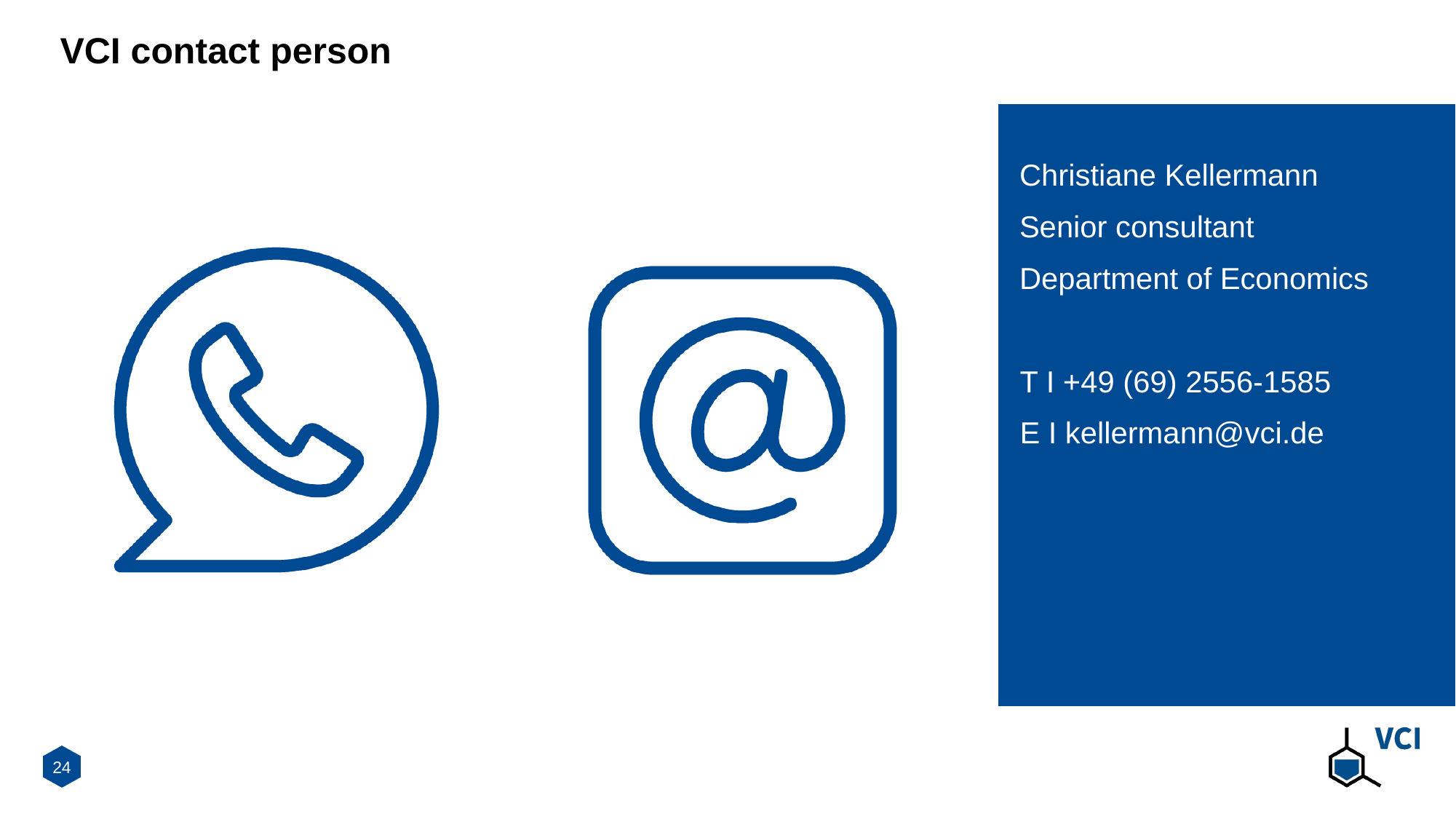

# VCI contact person

Christiane Kellermann
Senior consultant
Department of Economics

T I +49 (69) 2556-1585
E I kellermann@vci.de

24